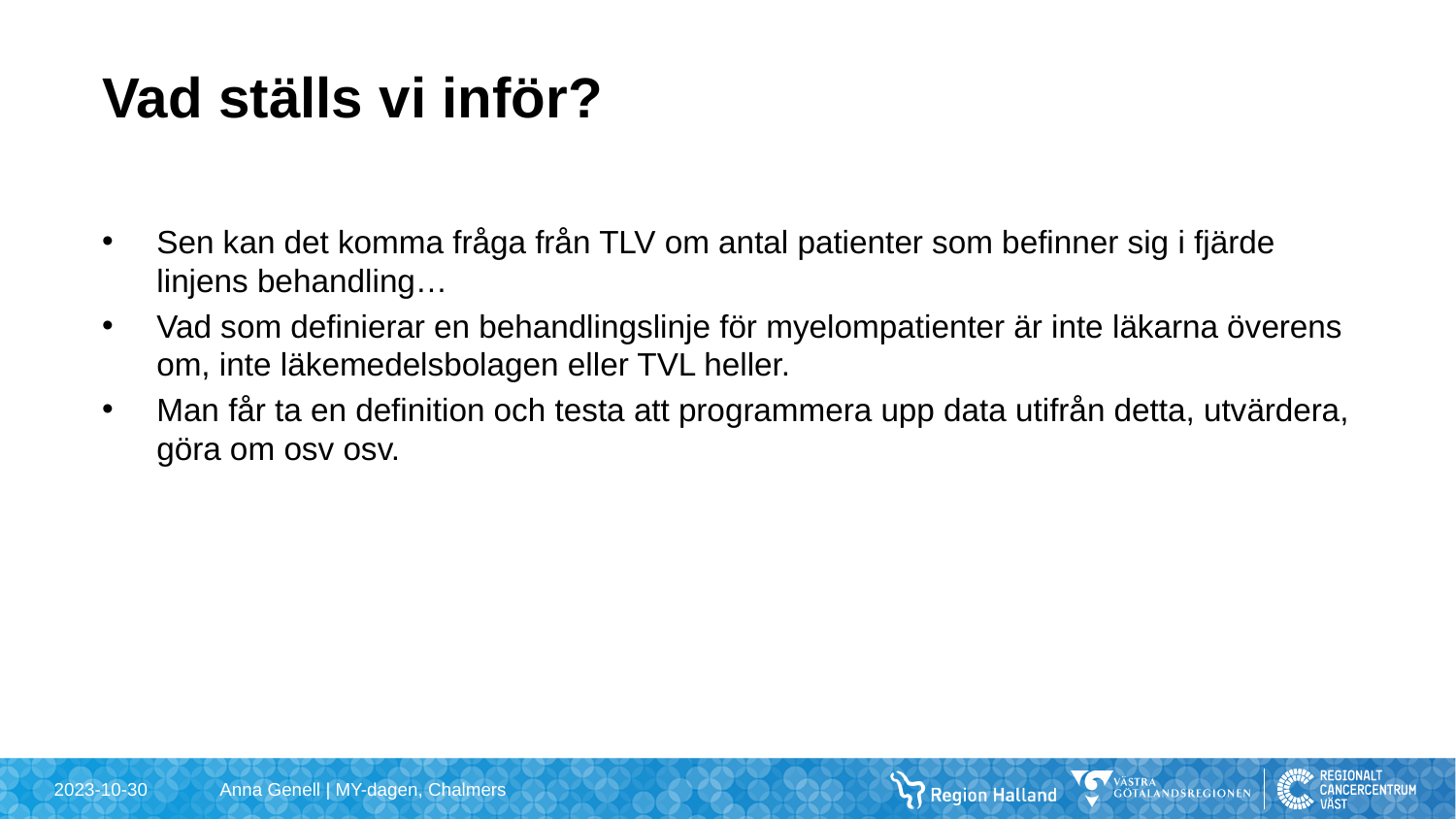

# Vad ställs vi inför?
Sen kan det komma fråga från TLV om antal patienter som befinner sig i fjärde linjens behandling…
Vad som definierar en behandlingslinje för myelompatienter är inte läkarna överens om, inte läkemedelsbolagen eller TVL heller.
Man får ta en definition och testa att programmera upp data utifrån detta, utvärdera, göra om osv osv.

2023-10-30
Anna Genell | MY-dagen, Chalmers